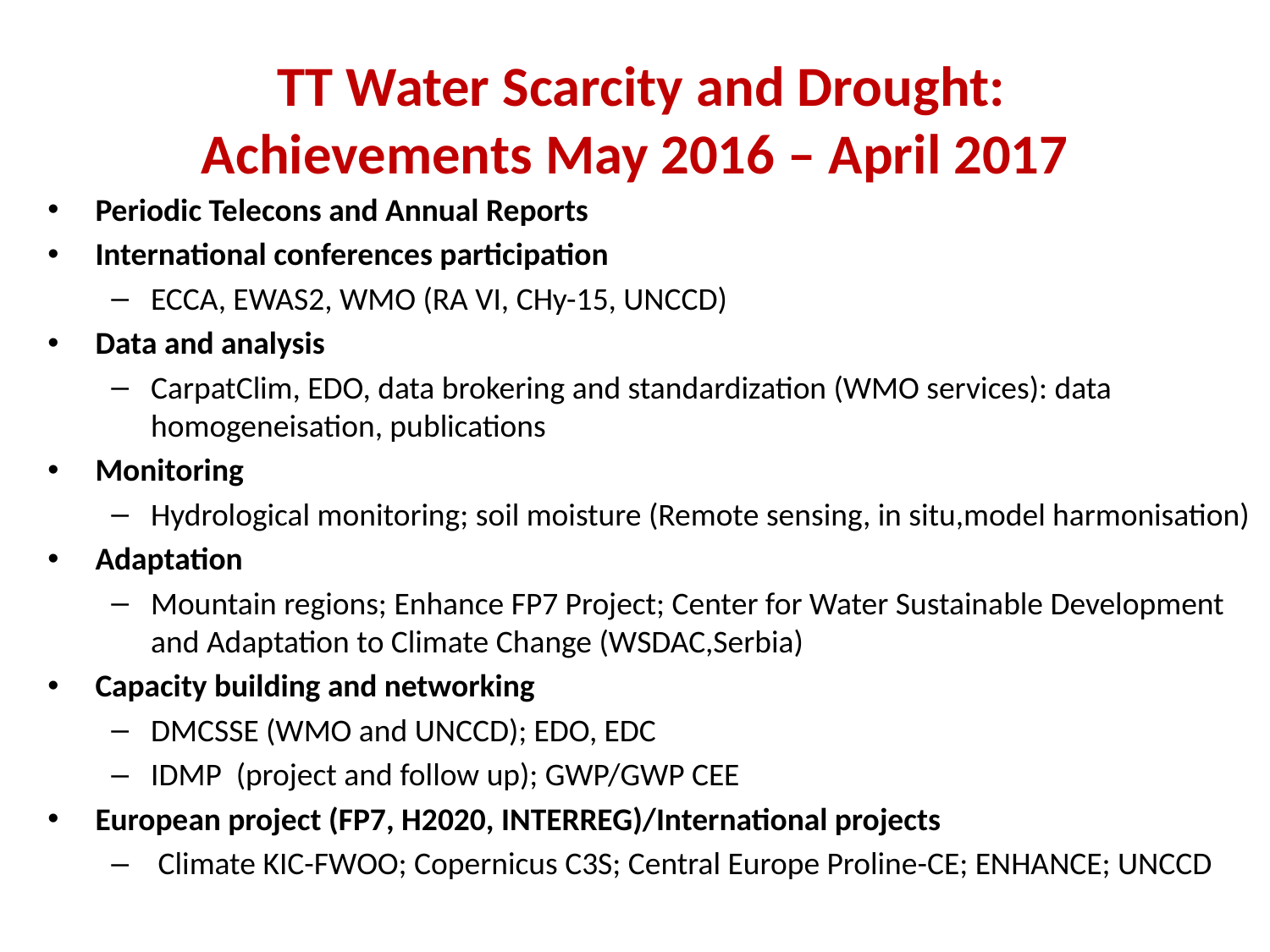

# TT Water Scarcity and Drought: Achievements May 2016 – April 2017

Periodic Telecons and Annual Reports
International conferences participation
ECCA, EWAS2, WMO (RA VI, CHy-15, UNCCD)
Data and analysis
CarpatClim, EDO, data brokering and standardization (WMO services): data homogeneisation, publications
Monitoring
Hydrological monitoring; soil moisture (Remote sensing, in situ,model harmonisation)
Adaptation
Mountain regions; Enhance FP7 Project; Center for Water Sustainable Development and Adaptation to Climate Change (WSDAC,Serbia)
Capacity building and networking
DMCSSE (WMO and UNCCD); EDO, EDC
IDMP  (project and follow up); GWP/GWP CEE
European project (FP7, H2020, INTERREG)/International projects
 Climate KIC-FWOO; Copernicus C3S; Central Europe Proline-CE; ENHANCE; UNCCD